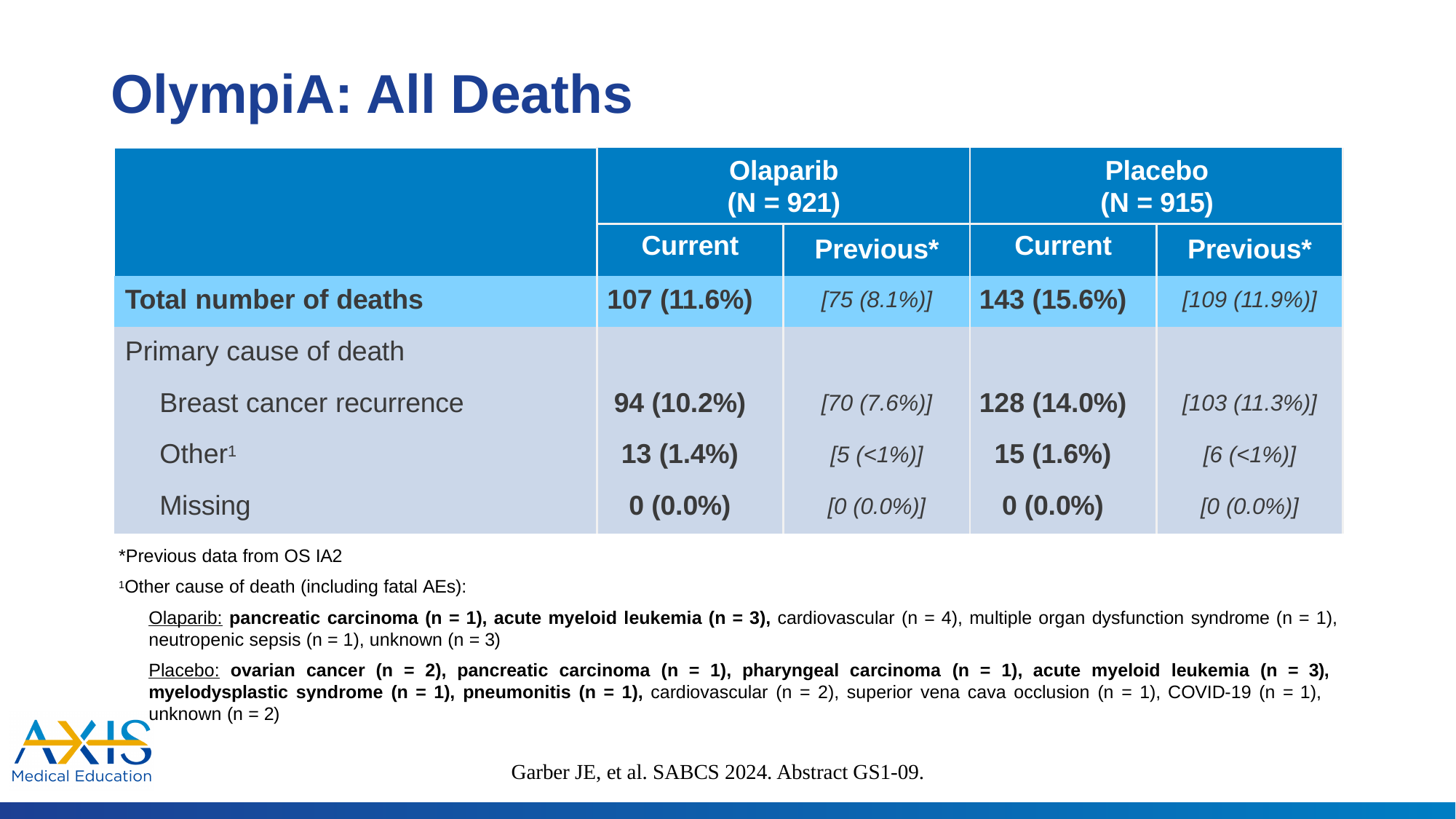

# OlympiA: All Deaths
|  | Olaparib (N = 921) |  | Placebo (N = 915) |  |
| --- | --- | --- | --- | --- |
|  | Current | Previous\* | Current | Previous\* |
| Total number of deaths | 107 (11.6%) | [75 (8.1%)] | 143 (15.6%) | [109 (11.9%)] |
| Primary cause of death |  |  |  |  |
| Breast cancer recurrence | 94 (10.2%) | [70 (7.6%)] | 128 (14.0%) | [103 (11.3%)] |
| Other1 | 13 (1.4%) | [5 (<1%)] | 15 (1.6%) | [6 (<1%)] |
| Missing | 0 (0.0%) | [0 (0.0%)] | 0 (0.0%) | [0 (0.0%)] |
*Previous data from OS IA2
1Other cause of death (including fatal AEs):
Olaparib: pancreatic carcinoma (n = 1), acute myeloid leukemia (n = 3), cardiovascular (n = 4), multiple organ dysfunction syndrome (n = 1), neutropenic sepsis (n = 1), unknown (n = 3)
Placebo: ovarian cancer (n = 2), pancreatic carcinoma (n = 1), pharyngeal carcinoma (n = 1), acute myeloid leukemia (n = 3), myelodysplastic syndrome (n = 1), pneumonitis (n = 1), cardiovascular (n = 2), superior vena cava occlusion (n = 1), COVID-19 (n = 1),
unknown (n = 2)
Garber JE, et al. SABCS 2024. Abstract GS1-09.